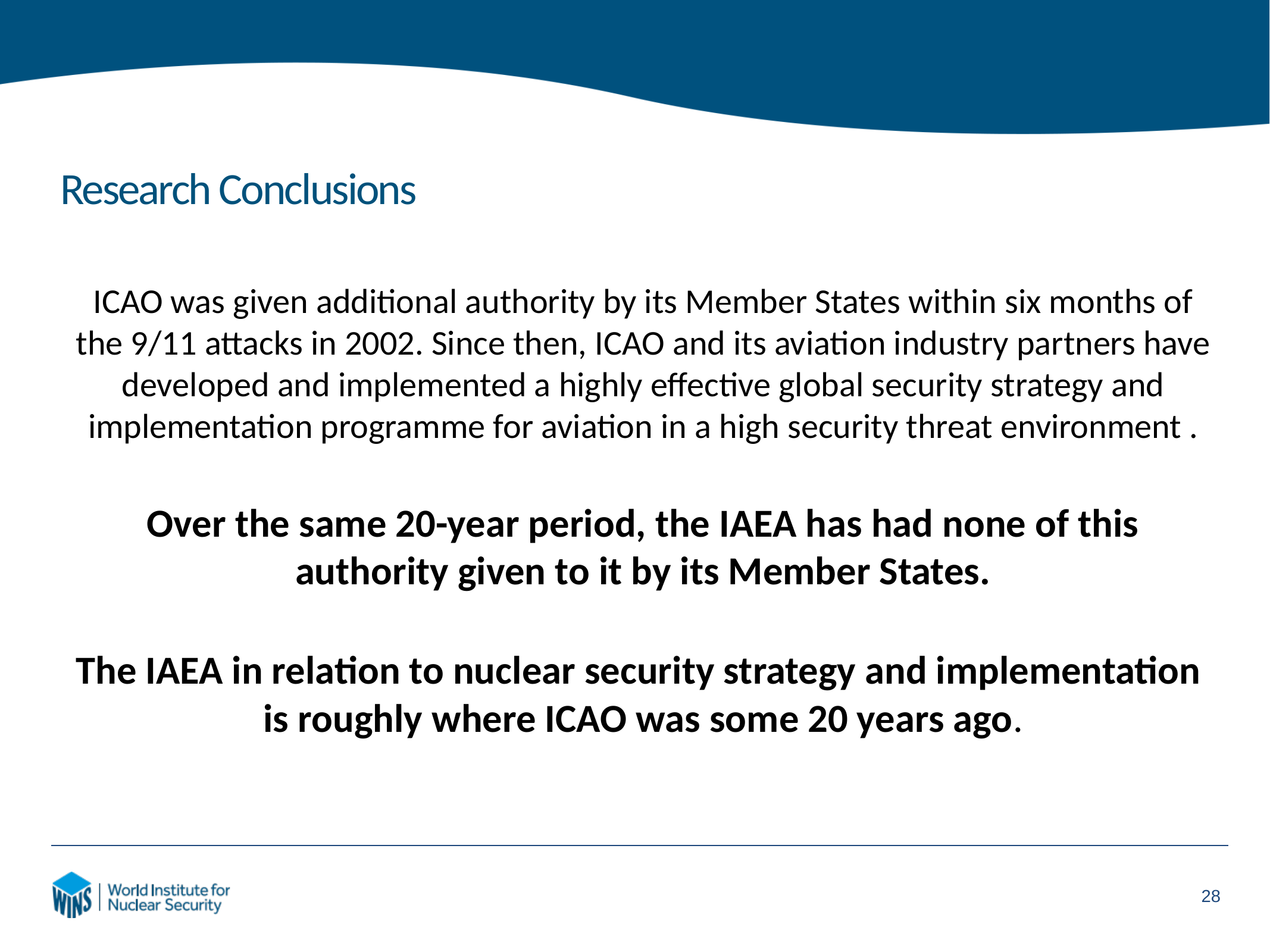

# Research Conclusions
ICAO was given additional authority by its Member States within six months of the 9/11 attacks in 2002. Since then, ICAO and its aviation industry partners have developed and implemented a highly effective global security strategy and implementation programme for aviation in a high security threat environment .
Over the same 20-year period, the IAEA has had none of this authority given to it by its Member States.
The IAEA in relation to nuclear security strategy and implementation  is roughly where ICAO was some 20 years ago.

28